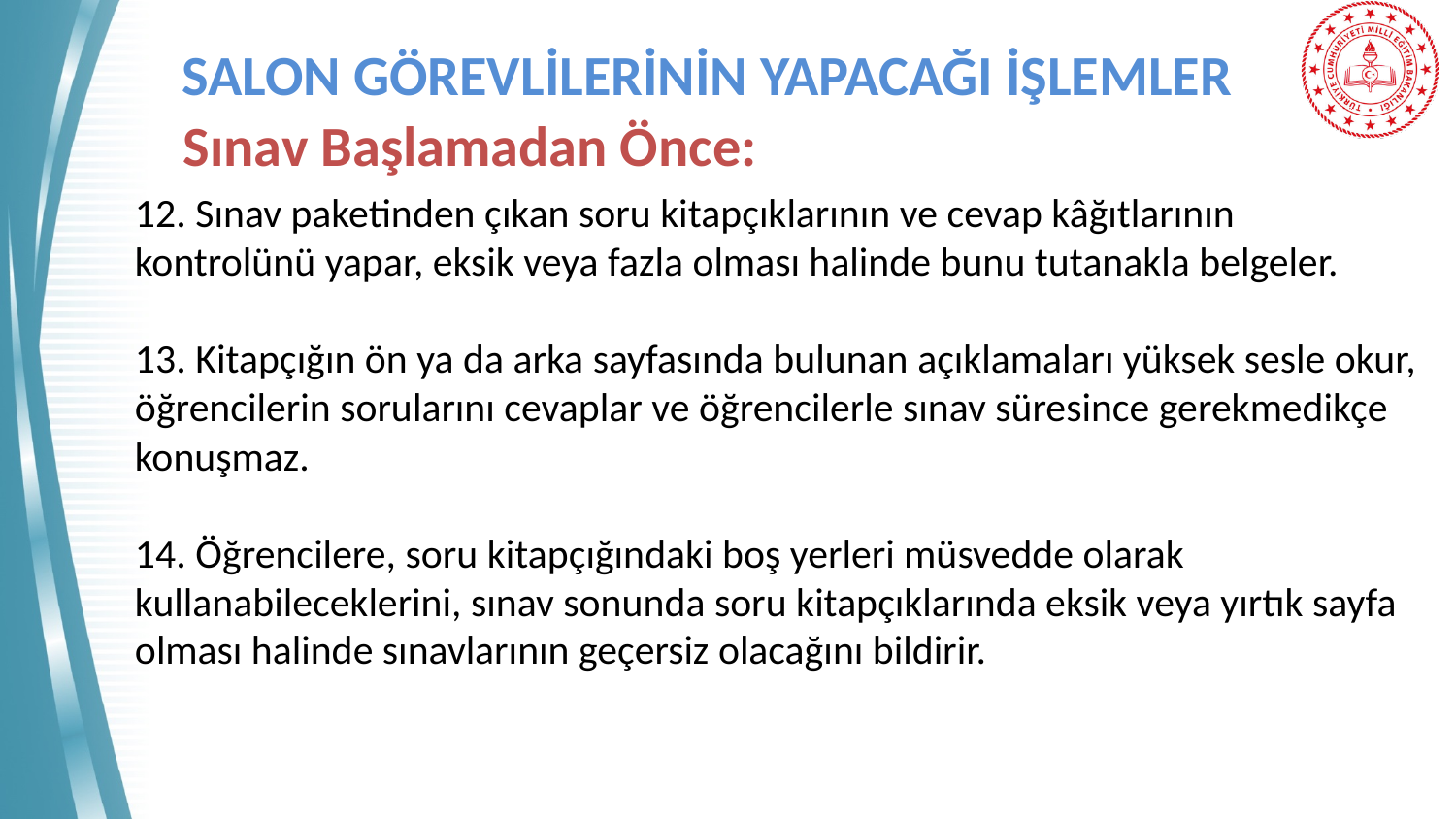

# SALON GÖREVLİLERİNİN YAPACAĞI İŞLEMLER
      Sınav Başlamadan Önce:

12. Sınav paketinden çıkan soru kitapçıklarının ve cevap kâğıtlarının kontrolünü yapar, eksik veya fazla olması halinde bunu tutanakla belgeler.

13. Kitapçığın ön ya da arka sayfasında bulunan açıklamaları yüksek sesle okur, öğrencilerin sorularını cevaplar ve öğrencilerle sınav süresince gerekmedikçe konuşmaz.

14. Öğrencilere, soru kitapçığındaki boş yerleri müsvedde olarak kullanabileceklerini, sınav sonunda soru kitapçıklarında eksik veya yırtık sayfa olması halinde sınavlarının geçersiz olacağını bildirir.